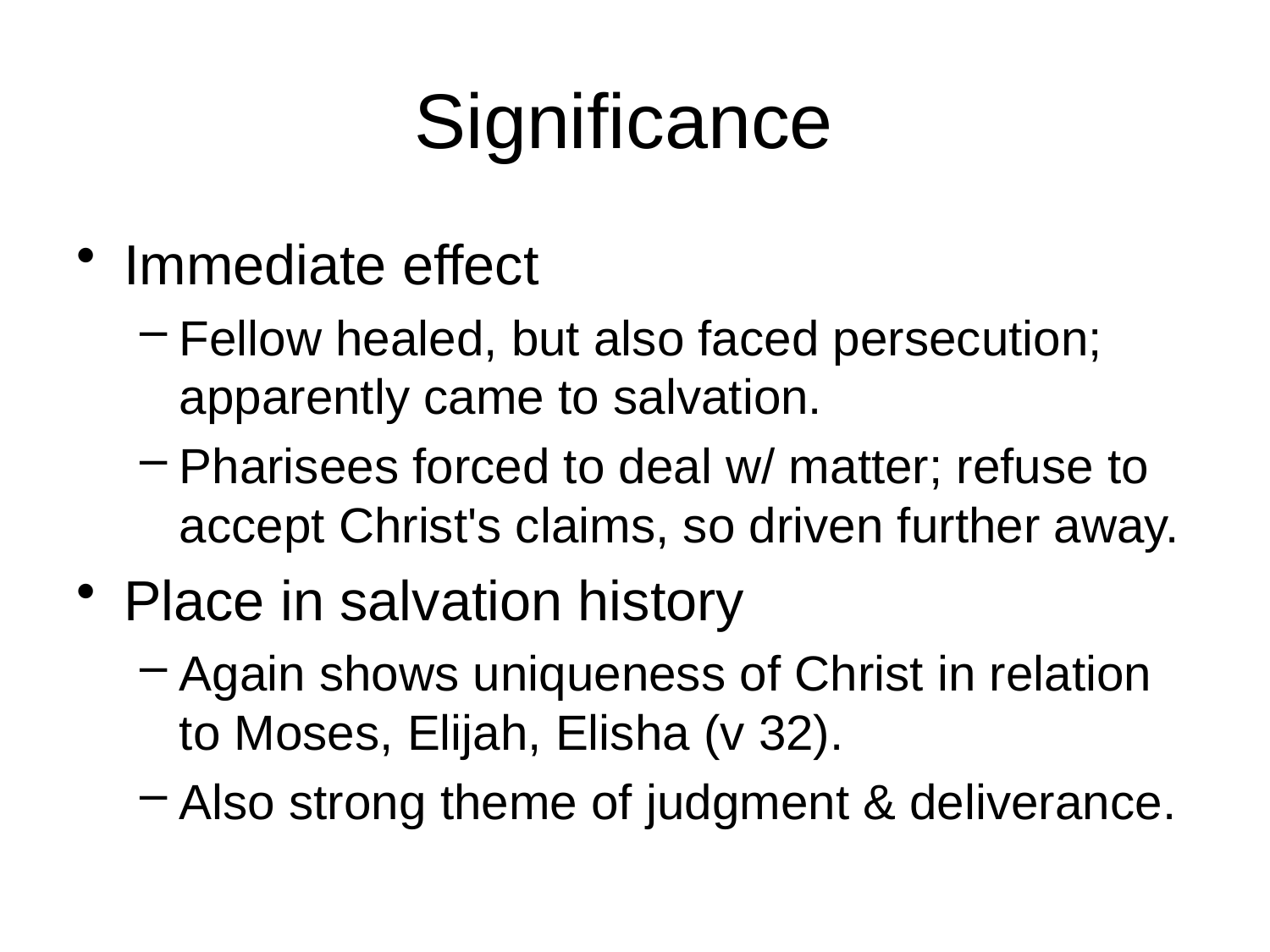

# Significance
Immediate effect
Fellow healed, but also faced persecution; apparently came to salvation.
Pharisees forced to deal w/ matter; refuse to accept Christ's claims, so driven further away.
Place in salvation history
Again shows uniqueness of Christ in relation to Moses, Elijah, Elisha (v 32).
Also strong theme of judgment & deliverance.